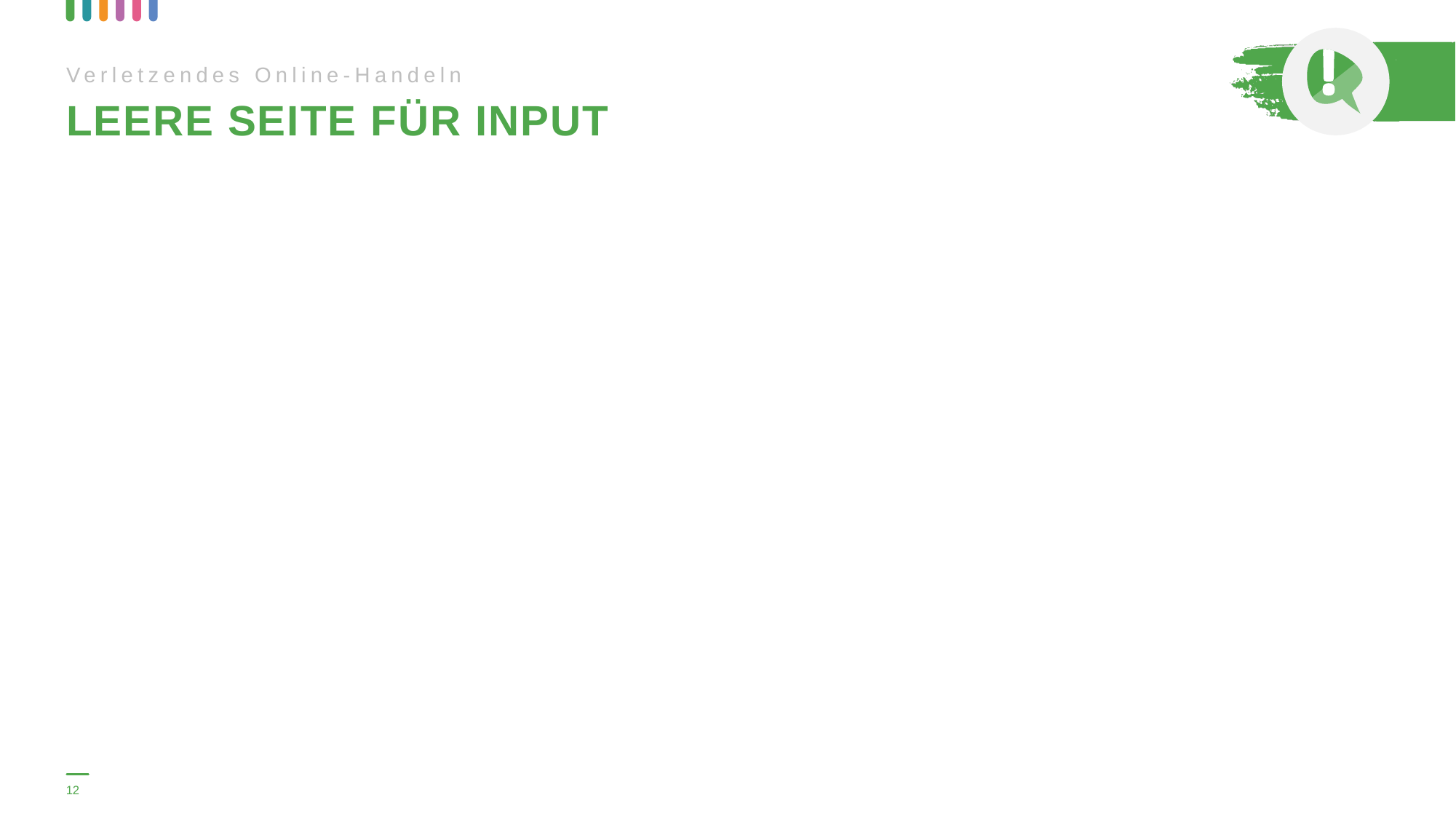

Verletzendes Online-Handeln
LEERE SEITE FÜR INPUT
12